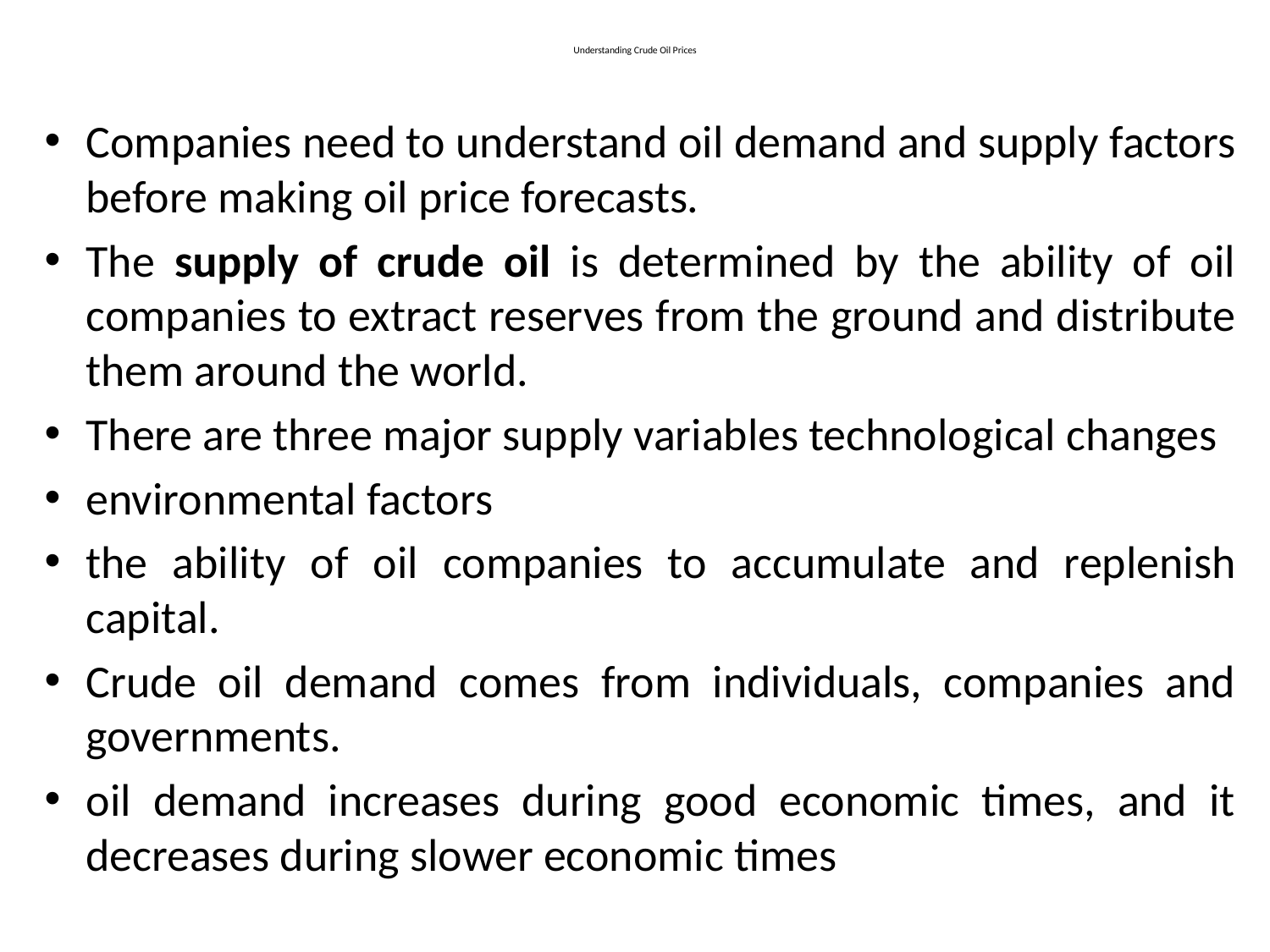

# Understanding Crude Oil Prices
Companies need to understand oil demand and supply factors before making oil price forecasts.
The supply of crude oil is determined by the ability of oil companies to extract reserves from the ground and distribute them around the world.
There are three major supply variables technological changes
environmental factors
the ability of oil companies to accumulate and replenish capital.
Crude oil demand comes from individuals, companies and governments.
oil demand increases during good economic times, and it decreases during slower economic times